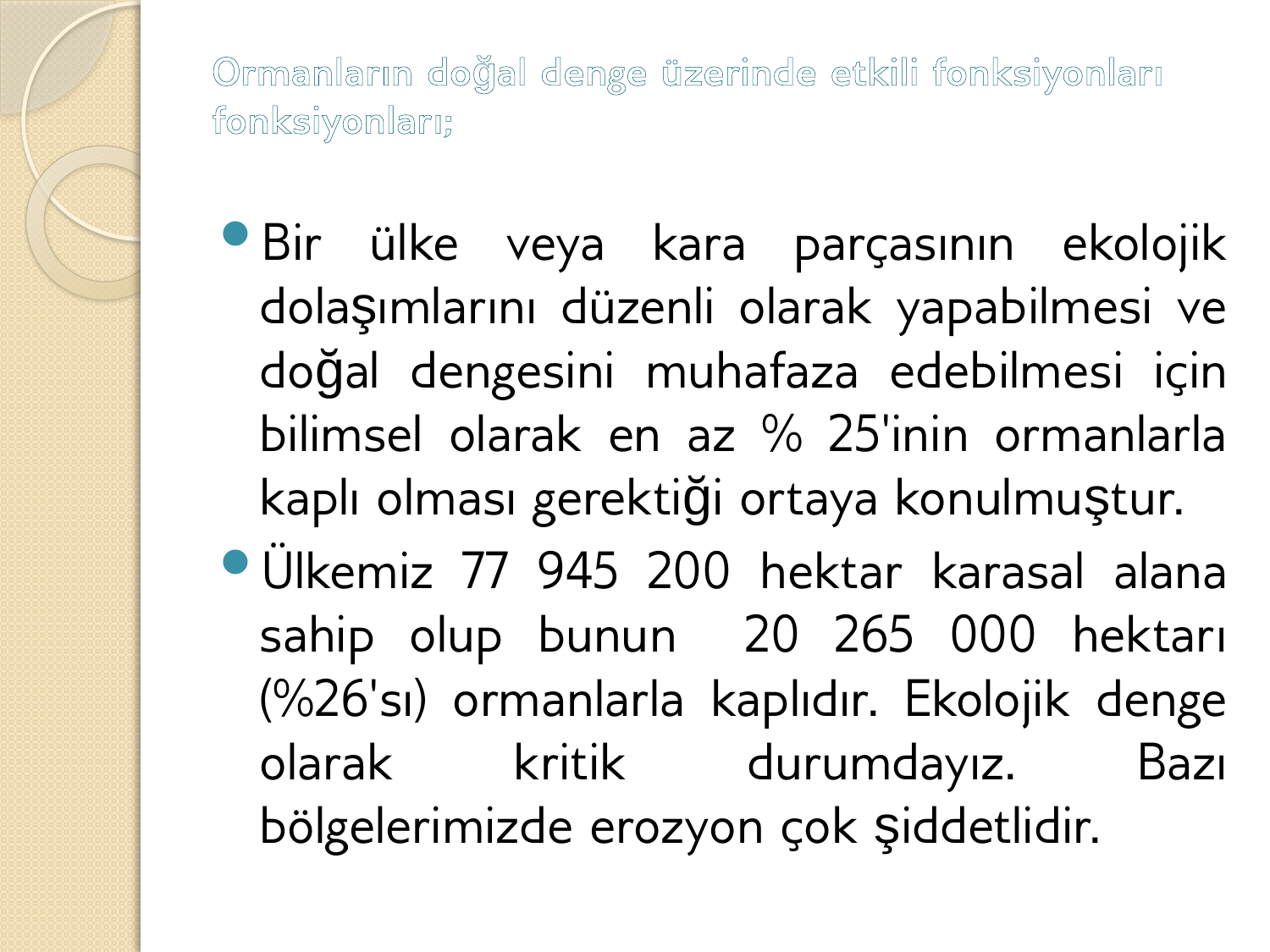

# Ormanların doğal denge üzerinde etkili fonksiyonları fonksiyonları;
Bir ülke veya kara parçasının ekolojik dolaşımlarını düzenli olarak yapabilmesi ve doğal dengesini muhafaza edebilmesi için bilimsel olarak en az % 25'inin ormanlarla kaplı olması gerektiği ortaya konulmuştur.
Ülkemiz 77 945 200 hektar karasal alana sahip olup bunun  20 265 000 hektarı (%26'sı) ormanlarla kaplıdır. Ekolojik denge olarak kritik durumdayız. Bazı bölgelerimizde erozyon çok şiddetlidir.